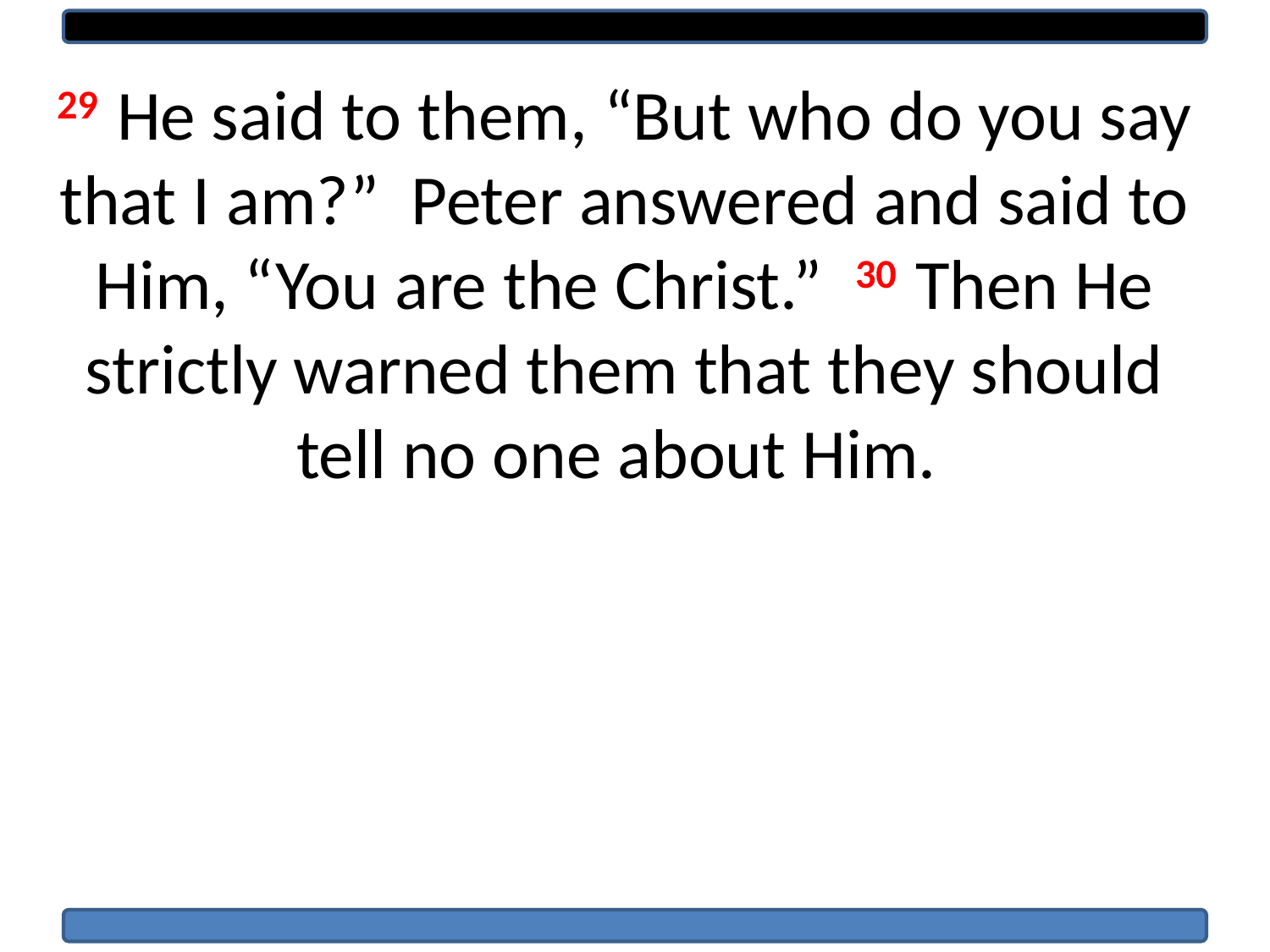

29  He said to them, “But who do you say that I am?”  Peter answered and said to Him, “You are the Christ.”  30  Then He strictly warned them that they should tell no one about Him.